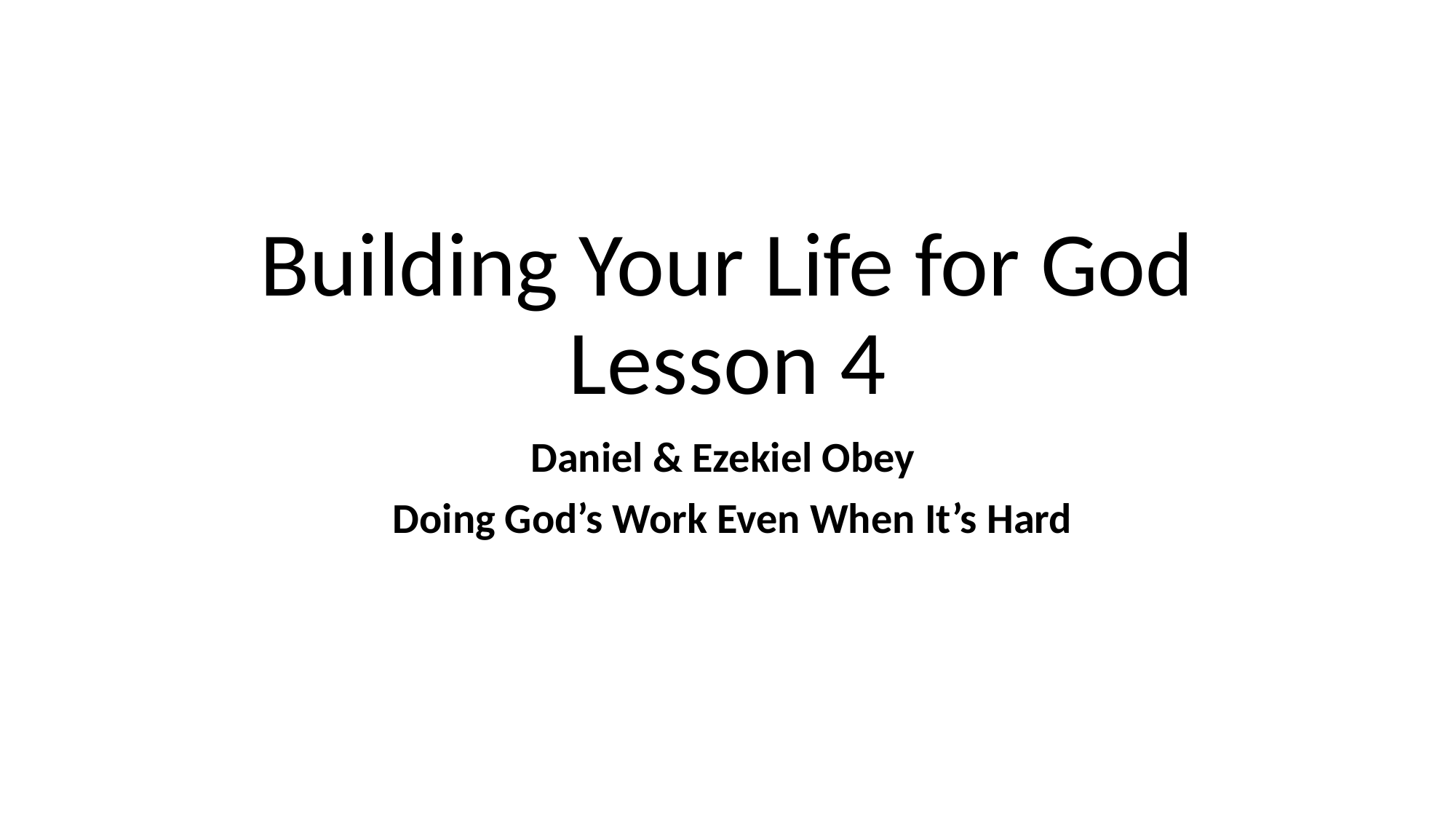

# Building Your Life for God Lesson 4
Daniel & Ezekiel Obey
 Doing God’s Work Even When It’s Hard